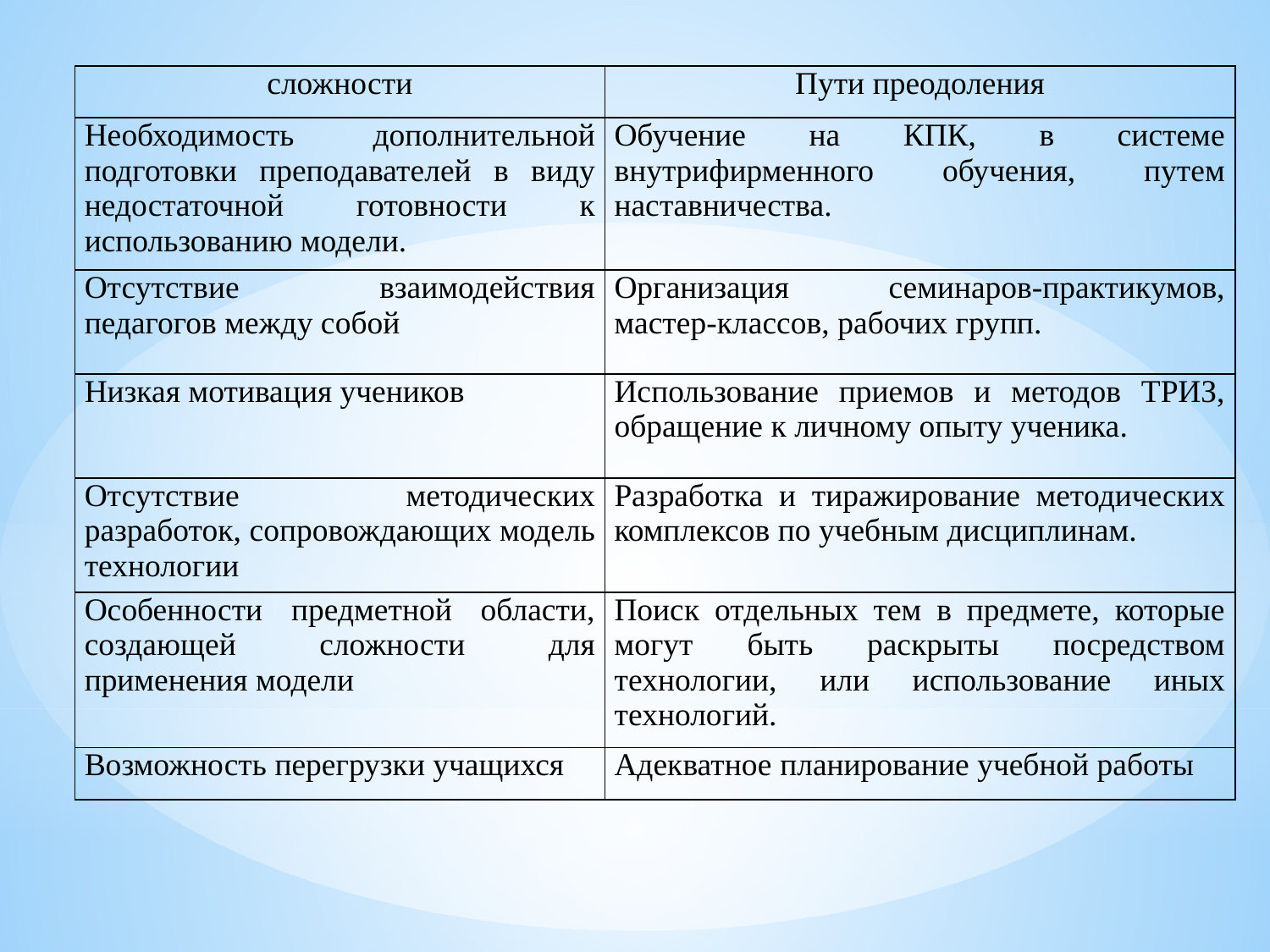

| сложности | Пути преодоления |
| --- | --- |
| Необходимость дополнительной подготовки преподавателей в виду недостаточной готовности к использованию модели. | Обучение на КПК, в системе внутрифирменного обучения, путем наставничества. |
| Отсутствие взаимодействия педагогов между собой | Организация семинаров-практикумов, мастер-классов, рабочих групп. |
| Низкая мотивация учеников | Использование приемов и методов ТРИЗ, обращение к личному опыту ученика. |
| Отсутствие методических разработок, сопровождающих модель технологии | Разработка и тиражирование методических комплексов по учебным дисциплинам. |
| Особенности предметной области, создающей сложности для применения модели | Поиск отдельных тем в предмете, которые могут быть раскрыты посредством технологии, или использование иных технологий. |
| Возможность перегрузки учащихся | Адекватное планирование учебной работы |